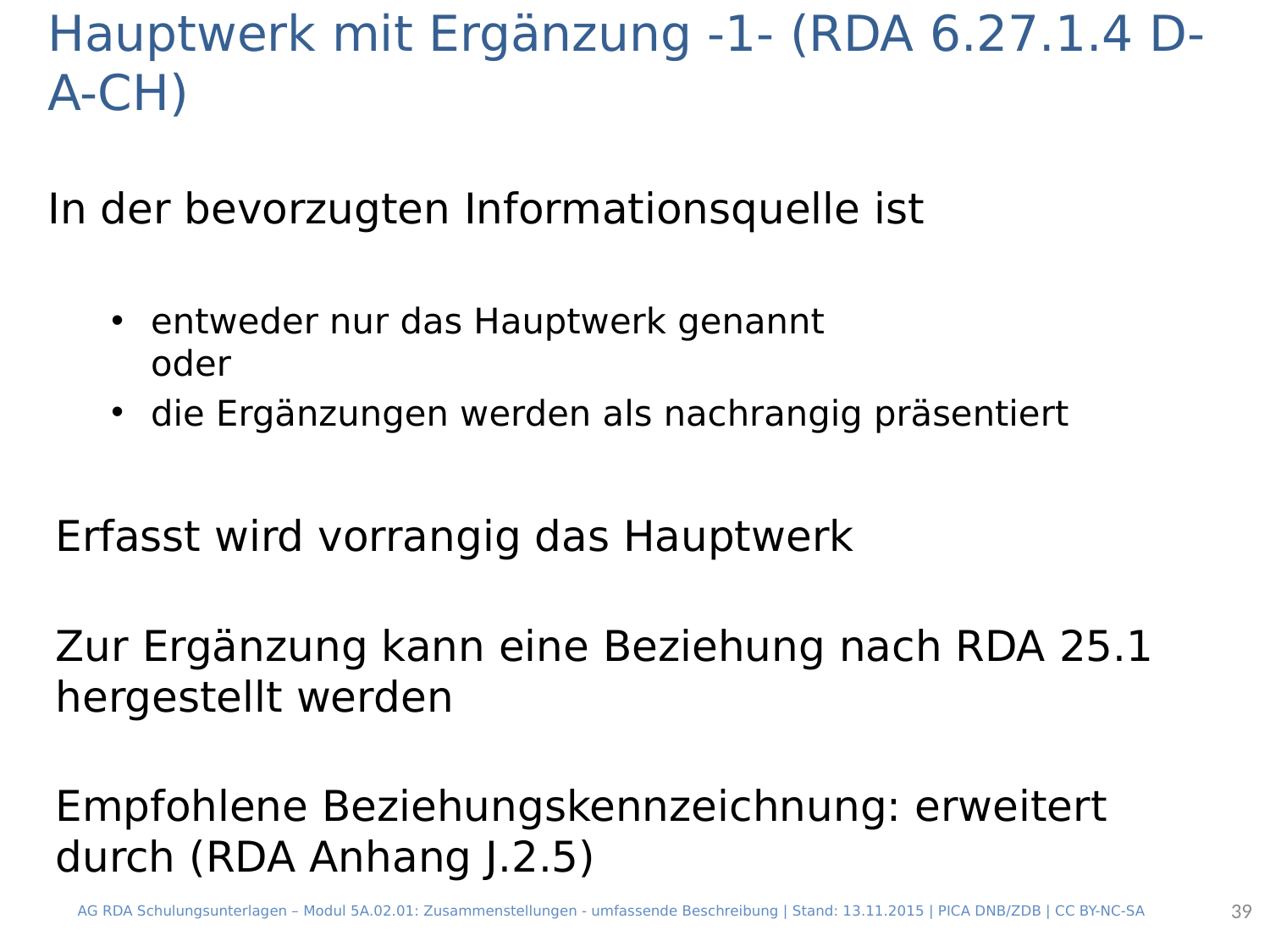

# Hauptwerk mit Ergänzung -1- (RDA 6.27.1.4 D-A-CH)

In der bevorzugten Informationsquelle ist

entweder nur das Hauptwerk genannt
oder
die Ergänzungen werden als nachrangig präsentiert

Erfasst wird vorrangig das Hauptwerk
Zur Ergänzung kann eine Beziehung nach RDA 25.1 hergestellt werden
Empfohlene Beziehungskennzeichnung: erweitert durch (RDA Anhang J.2.5)
AG RDA Schulungsunterlagen – Modul 5A.02.01: Zusammenstellungen - umfassende Beschreibung | Stand: 13.11.2015 | PICA DNB/ZDB | CC BY-NC-SA
39